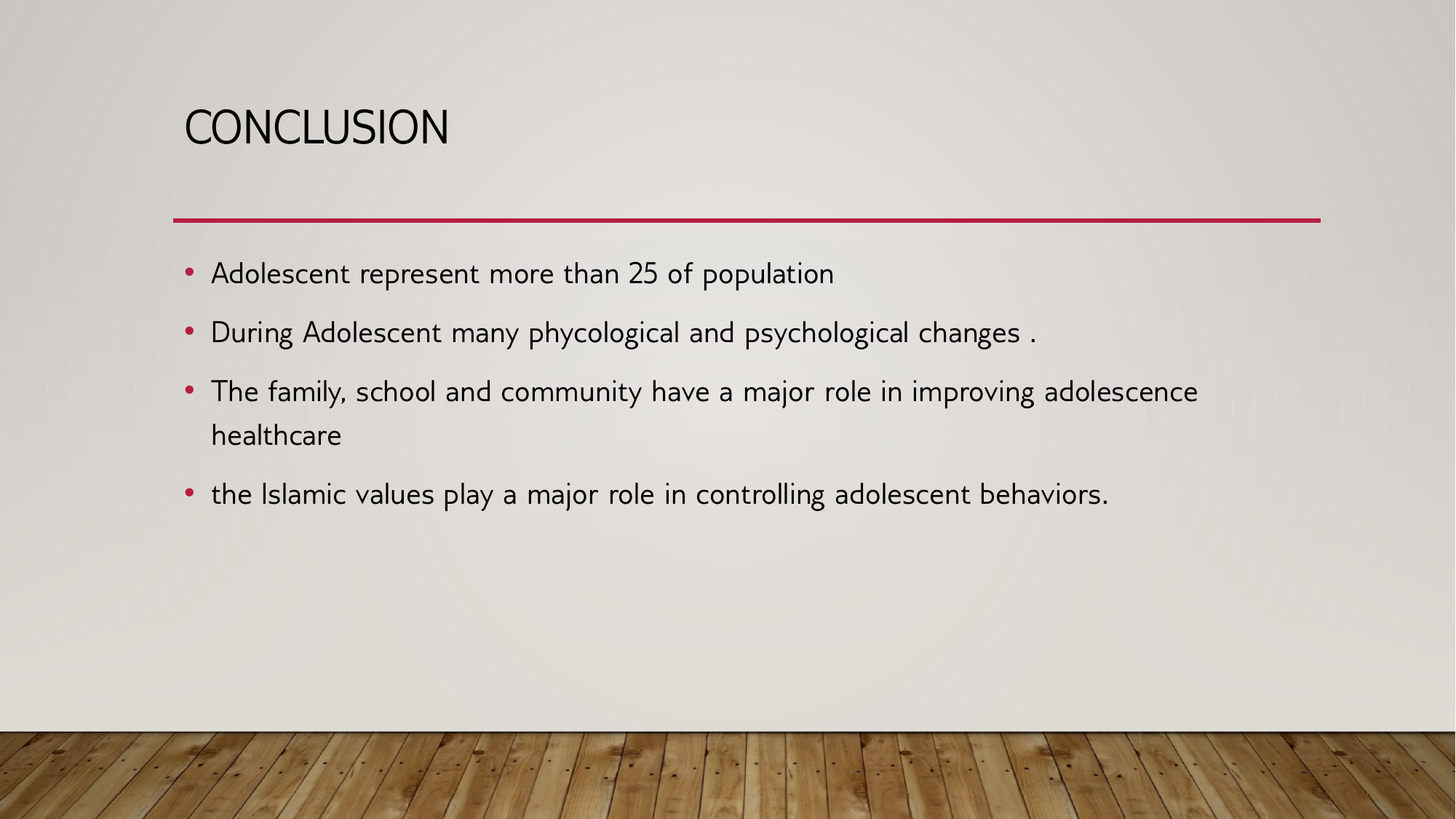

# Conclusion
Adolescent represent more than 25 of population
During Adolescent many phycological and psychological changes .
The family, school and community have a major role in improving adolescence healthcare
the Islamic values play a major role in controlling adolescent behaviors.